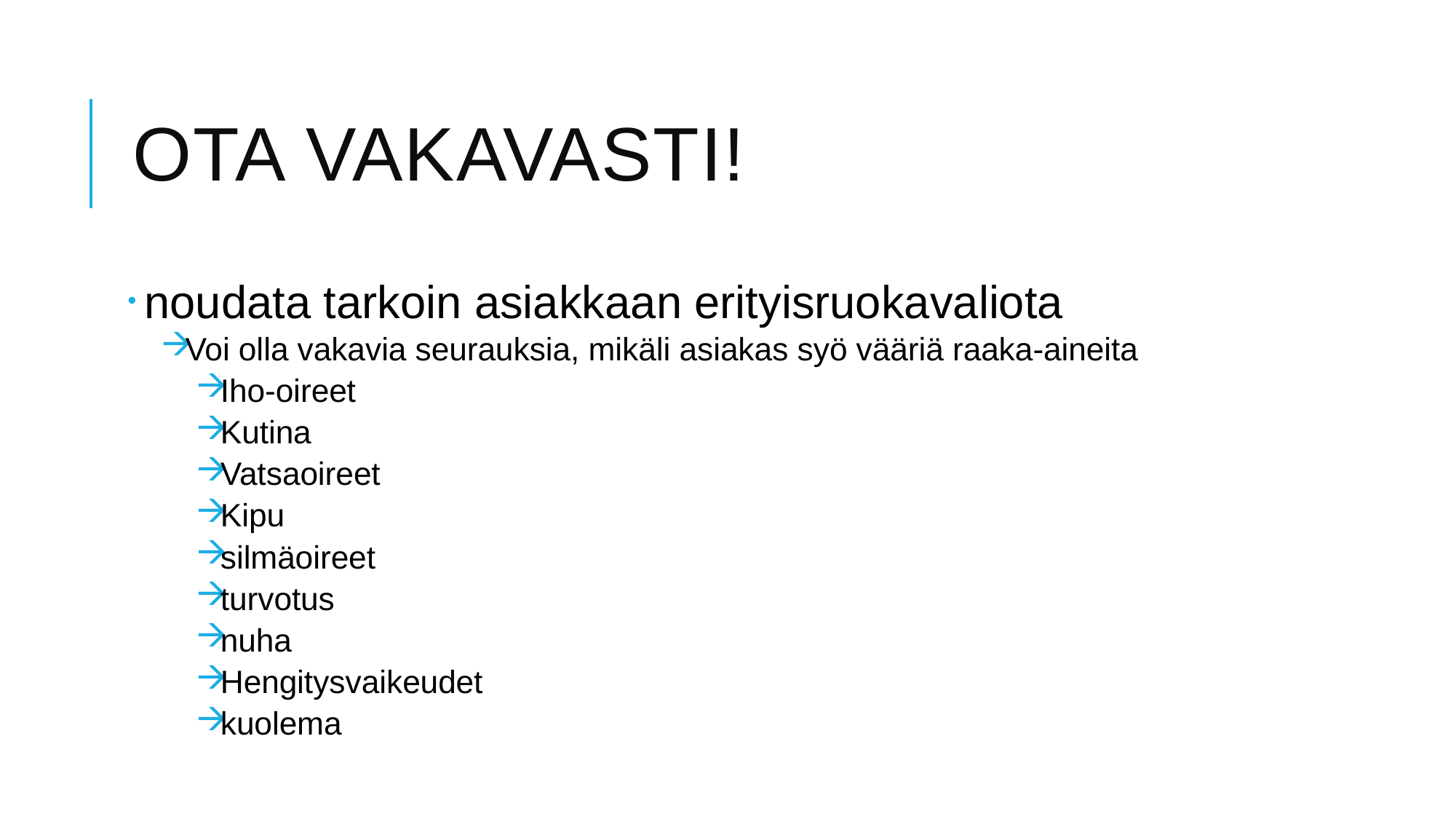

# Ota vakavasti!
 noudata tarkoin asiakkaan erityisruokavaliota
Voi olla vakavia seurauksia, mikäli asiakas syö vääriä raaka-aineita
Iho-oireet
Kutina
Vatsaoireet
Kipu
silmäoireet
turvotus
nuha
Hengitysvaikeudet
kuolema